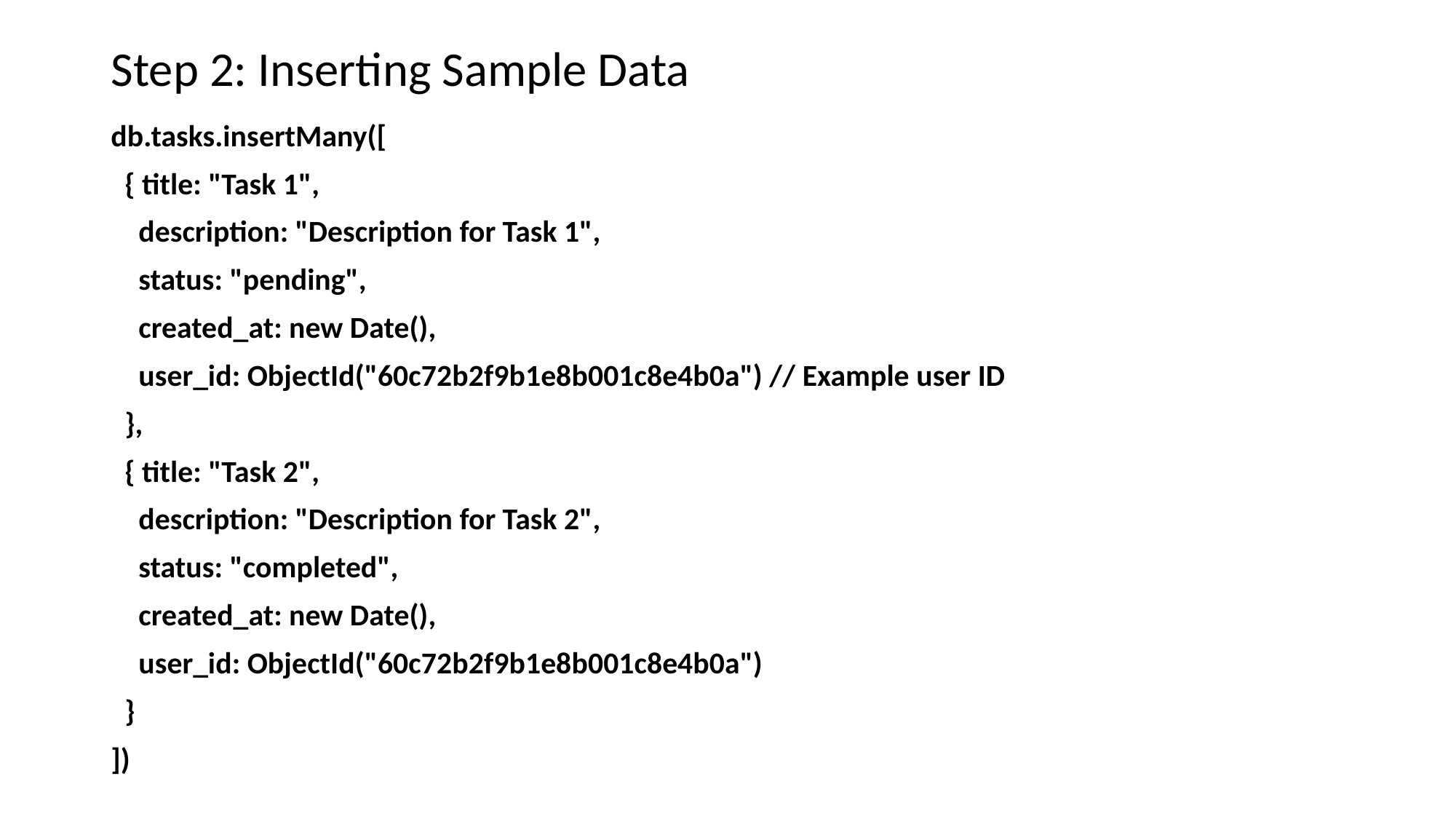

# Step 2: Inserting Sample Data
db.tasks.insertMany([
  { title: "Task 1",
    description: "Description for Task 1",
    status: "pending",
    created_at: new Date(),
    user_id: ObjectId("60c72b2f9b1e8b001c8e4b0a") // Example user ID
  },
  { title: "Task 2",
    description: "Description for Task 2",
    status: "completed",
    created_at: new Date(),
    user_id: ObjectId("60c72b2f9b1e8b001c8e4b0a")
  }
])